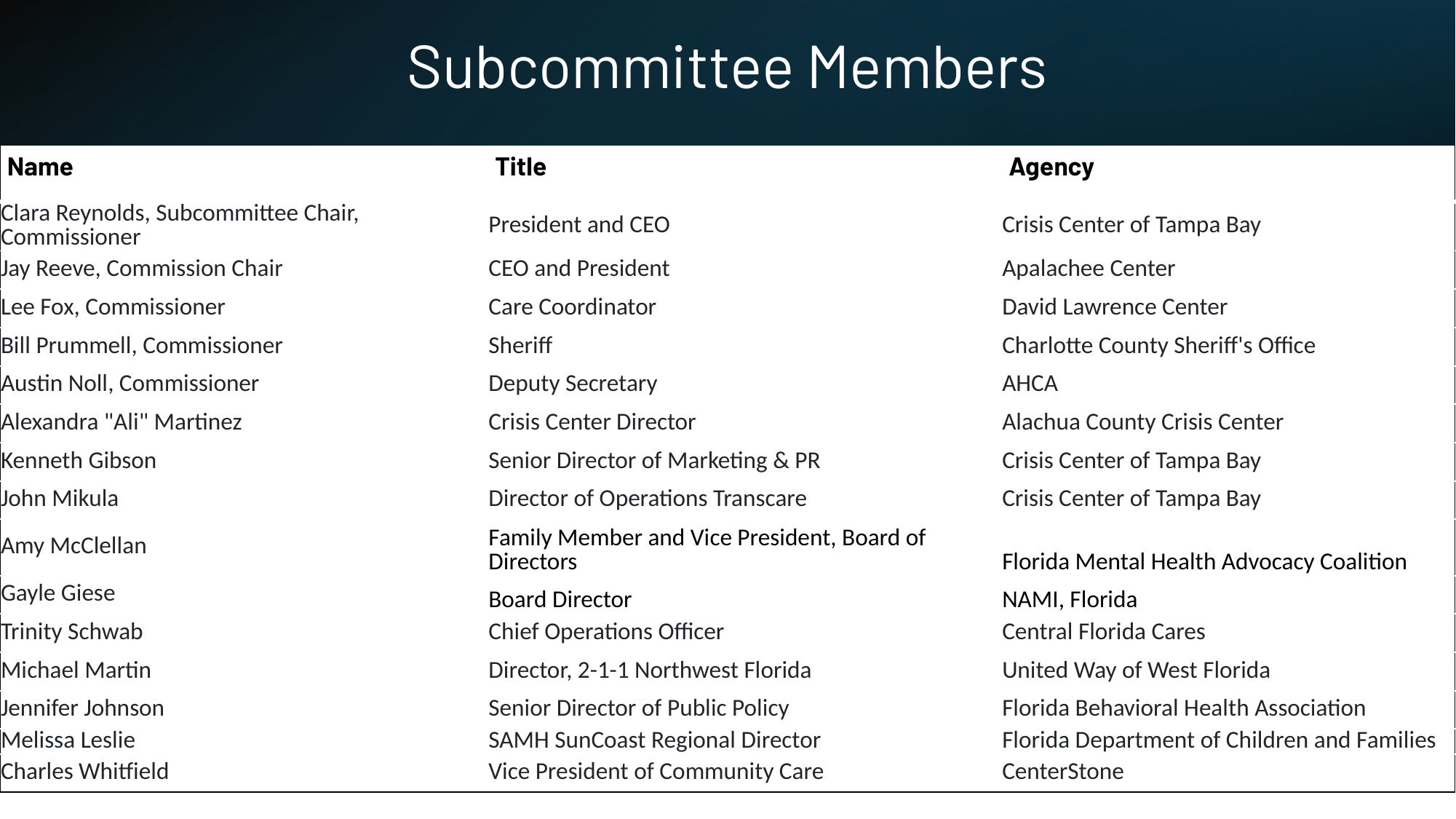

# Subcommittee Members

| Name | Title | Agency |
| --- | --- | --- |
| Clara Reynolds, Subcommittee Chair, Commissioner | President and CEO | Crisis Center of Tampa Bay |
| Jay Reeve, Commission Chair | CEO and President | Apalachee Center |
| Lee Fox, Commissioner | Care Coordinator | David Lawrence Center |
| Bill Prummell, Commissioner | Sheriff | Charlotte County Sheriff's Office |
| Austin Noll, Commissioner | Deputy Secretary | AHCA |
| Alexandra "Ali" Martinez | Crisis Center Director | Alachua County Crisis Center |
| Kenneth Gibson | Senior Director of Marketing & PR | Crisis Center of Tampa Bay |
| John Mikula | Director of Operations Transcare | Crisis Center of Tampa Bay |
| Amy McClellan | Family Member and Vice President, Board of Directors | Florida Mental Health Advocacy Coalition |
| Gayle Giese | Board Director | NAMI, Florida |
| Trinity Schwab | Chief Operations Officer | Central Florida Cares |
| Michael Martin | Director, 2-1-1 Northwest Florida | United Way of West Florida |
| Jennifer Johnson | Senior Director of Public Policy | Florida Behavioral Health Association |
| Melissa Leslie | SAMH SunCoast Regional Director | Florida Department of Children and Families |
| Charles Whitfield | Vice President of Community Care | CenterStone |